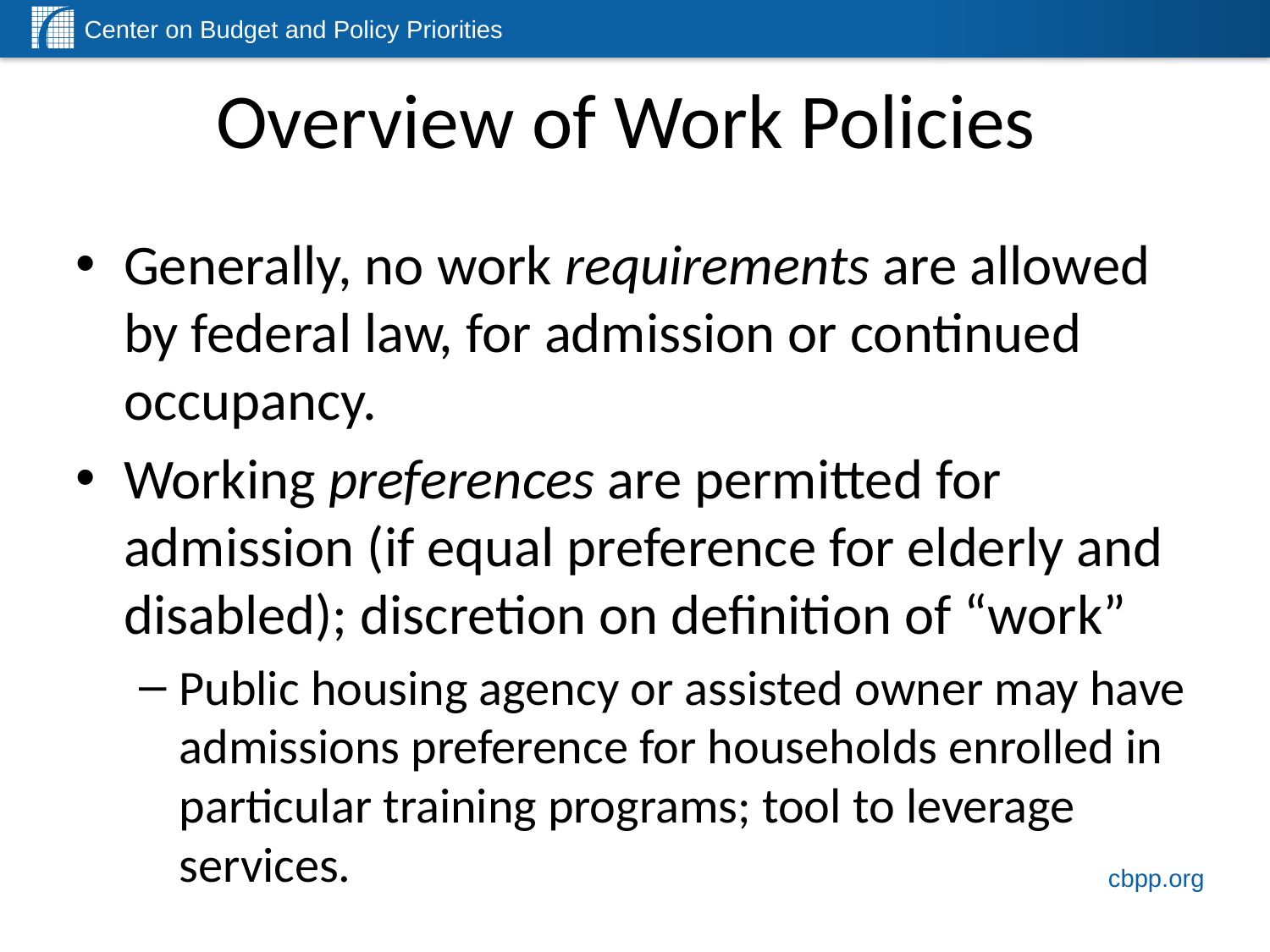

# Overview of Work Policies
Generally, no work requirements are allowed by federal law, for admission or continued occupancy.
Working preferences are permitted for admission (if equal preference for elderly and disabled); discretion on definition of “work”
Public housing agency or assisted owner may have admissions preference for households enrolled in particular training programs; tool to leverage services.

10